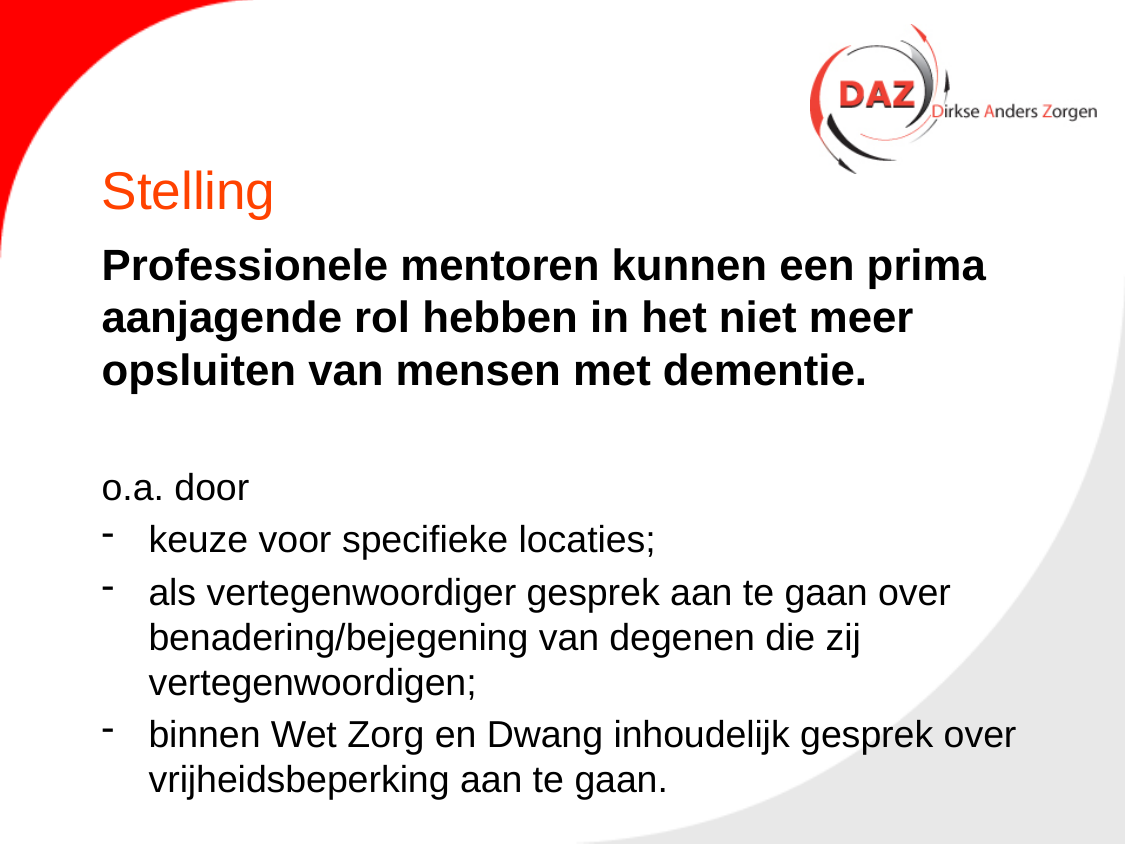

# Stelling
Professionele mentoren kunnen een prima aanjagende rol hebben in het niet meer opsluiten van mensen met dementie.

o.a. door
keuze voor specifieke locaties;
als vertegenwoordiger gesprek aan te gaan over benadering/bejegening van degenen die zij vertegenwoordigen;
binnen Wet Zorg en Dwang inhoudelijk gesprek over vrijheidsbeperking aan te gaan.